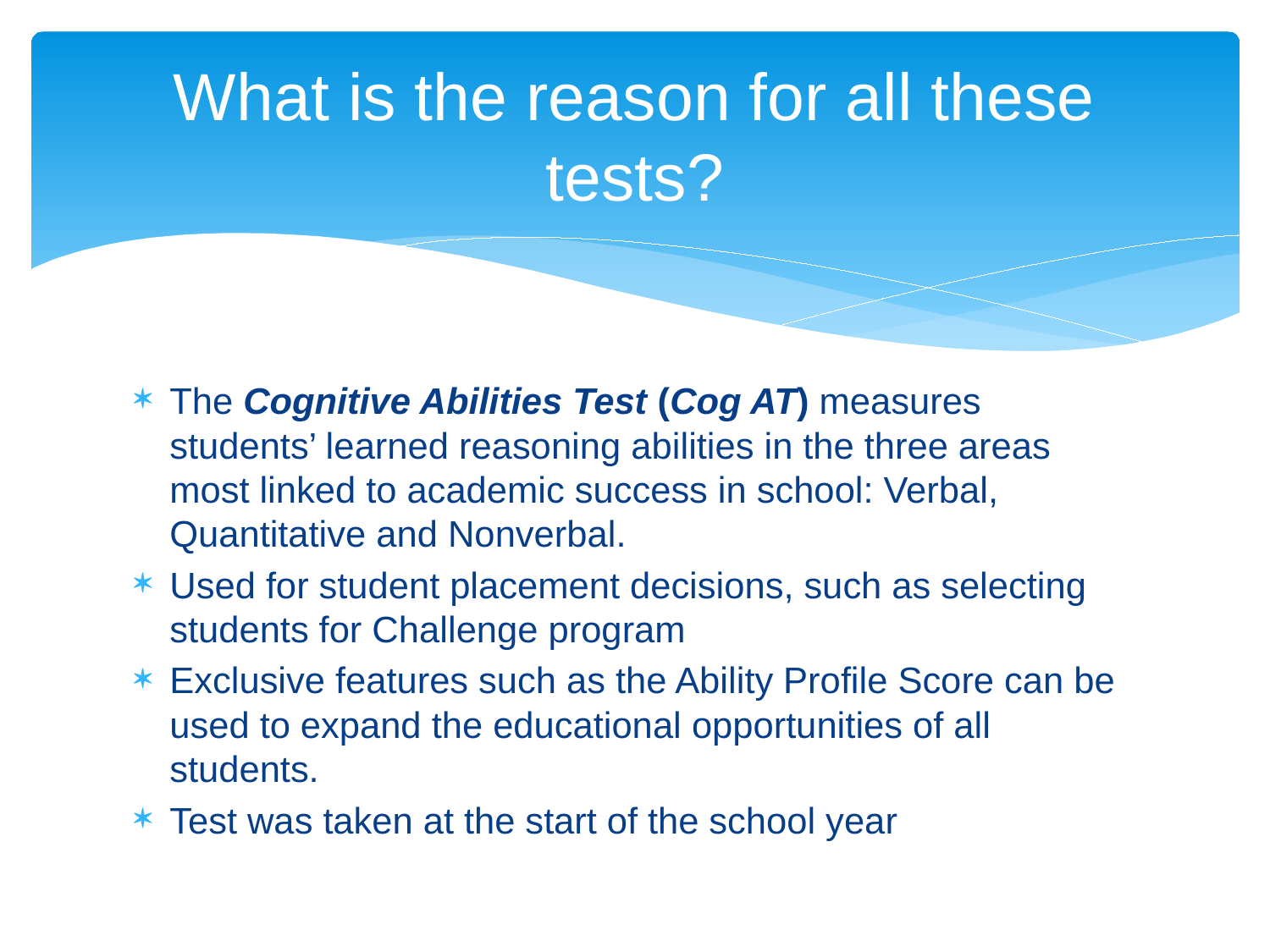

# What is the reason for all these tests?
The Cognitive Abilities Test (Cog AT) measures students’ learned reasoning abilities in the three areas most linked to academic success in school: Verbal, Quantitative and Nonverbal.
Used for student placement decisions, such as selecting students for Challenge program
Exclusive features such as the Ability Profile Score can be used to expand the educational opportunities of all students.
Test was taken at the start of the school year